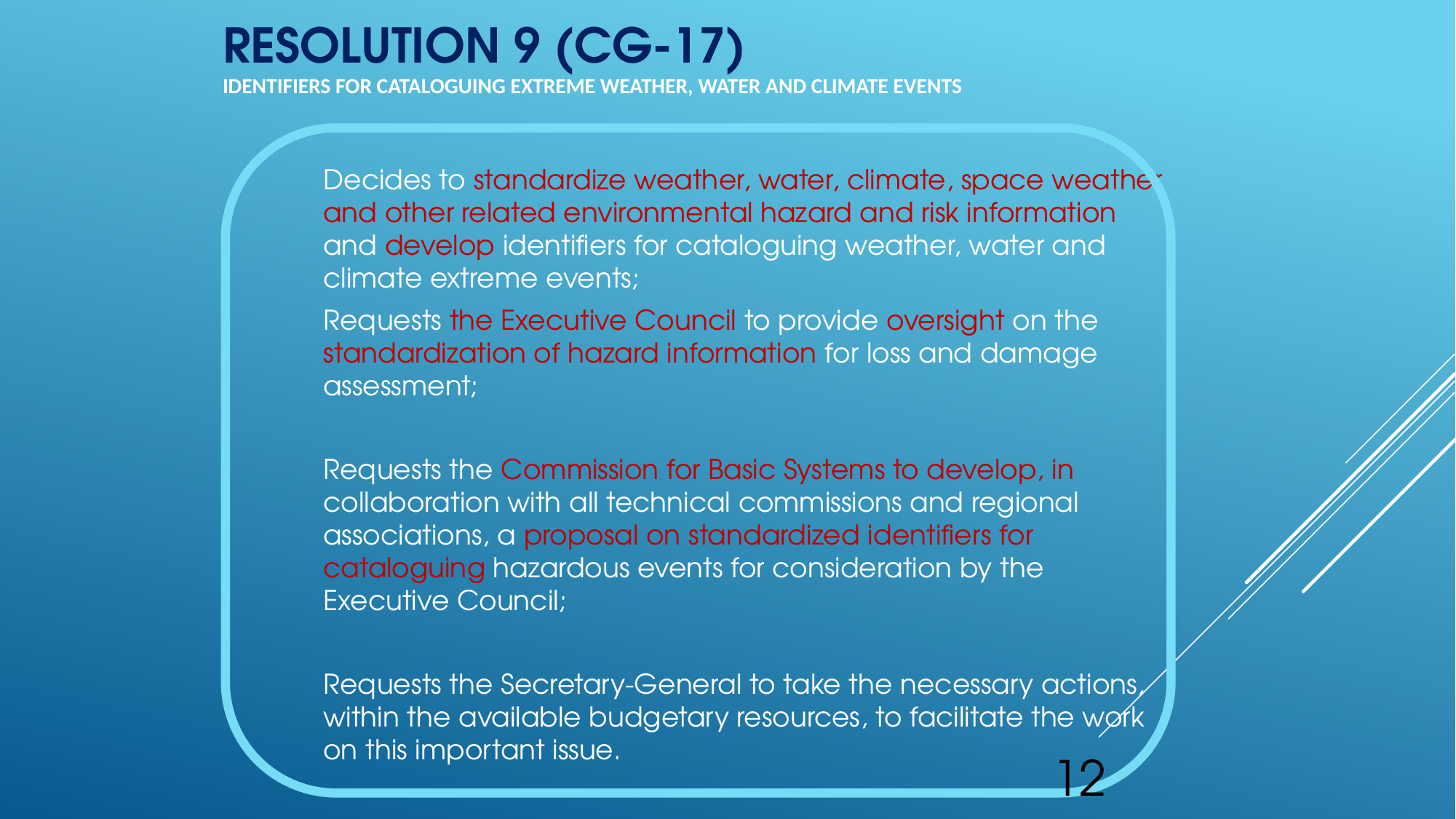

# Resolution 9 (Cg-17)
IDENTIFIERS FOR CATALOGUING EXTREME WEATHER, WATER AND CLIMATE EVENTS

Decides to standardize weather, water, climate, space weather and other related environmental hazard and risk information and develop identifiers for cataloguing weather, water and climate extreme events;
Requests the Executive Council to provide oversight on the standardization of hazard information for loss and damage assessment;

Requests the Commission for Basic Systems to develop, in collaboration with all technical commissions and regional associations, a proposal on standardized identifiers for cataloguing hazardous events for consideration by the Executive Council;

Requests the Secretary-General to take the necessary actions, within the available budgetary resources, to facilitate the work on this important issue.
12